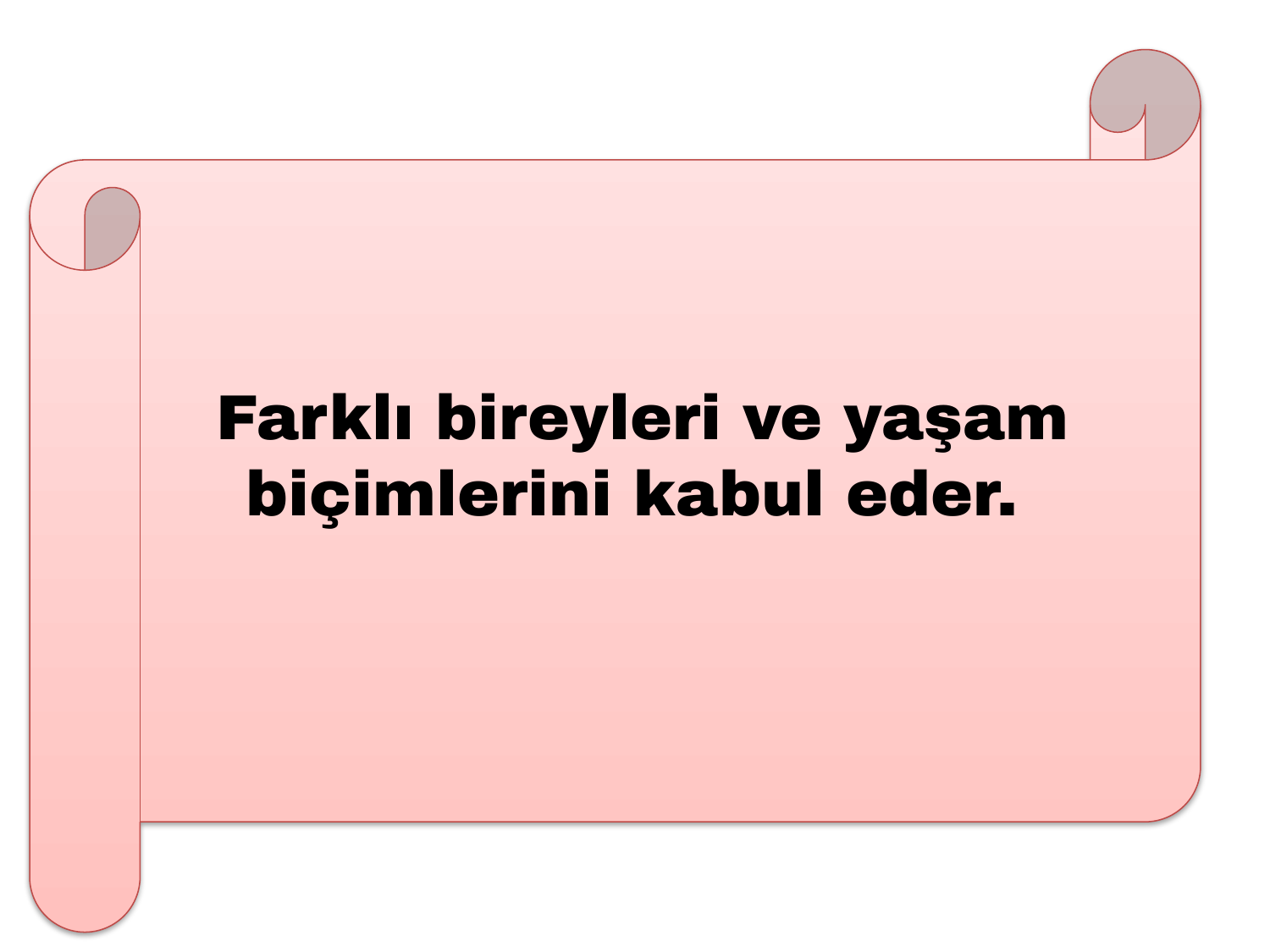

Farklı bireyleri ve yaşam biçimlerini kabul eder.